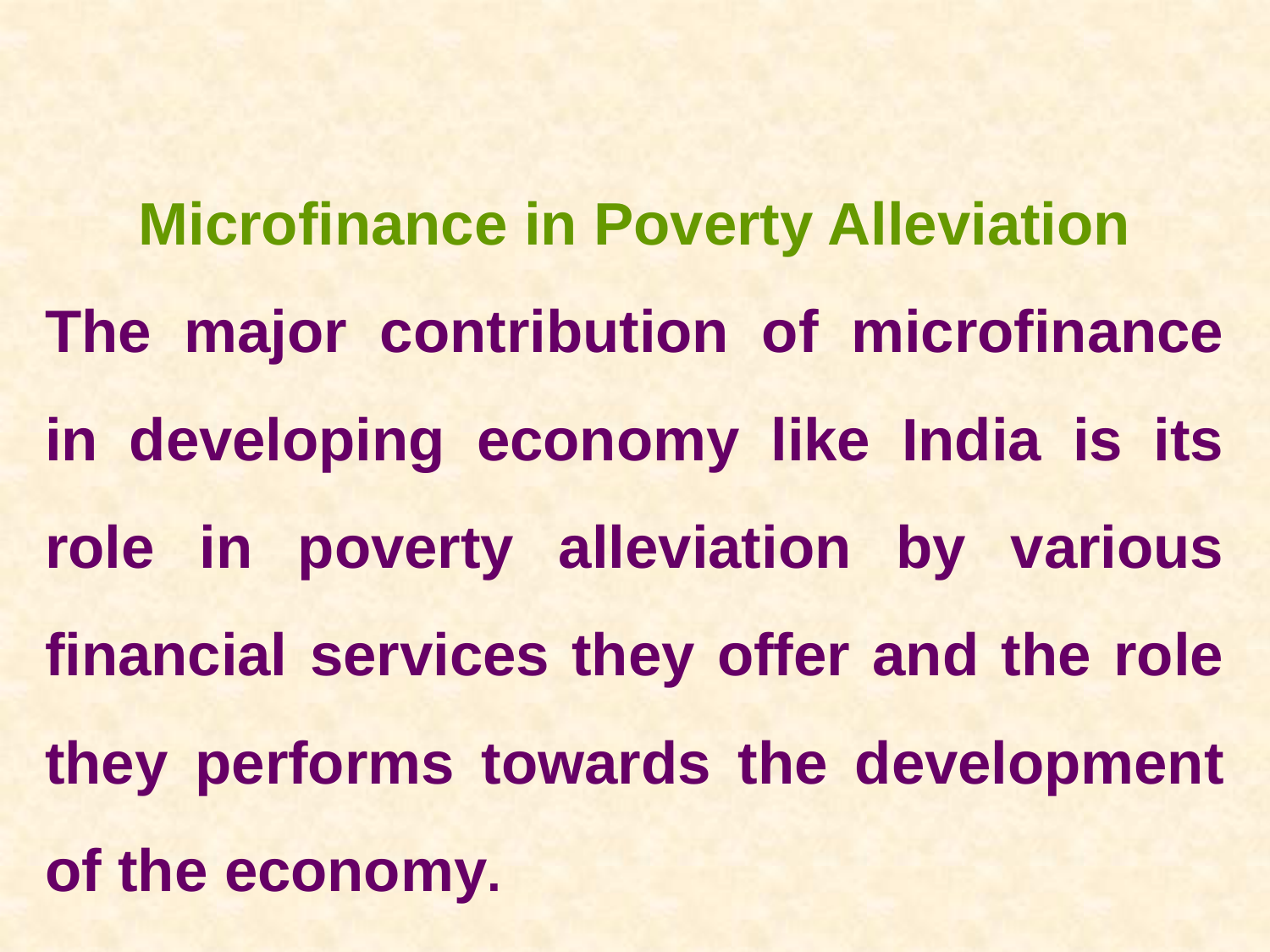

Microfinance in Poverty Alleviation
The major contribution of microfinance in developing economy like India is its role in poverty alleviation by various financial services they offer and the role they performs towards the development of the economy.